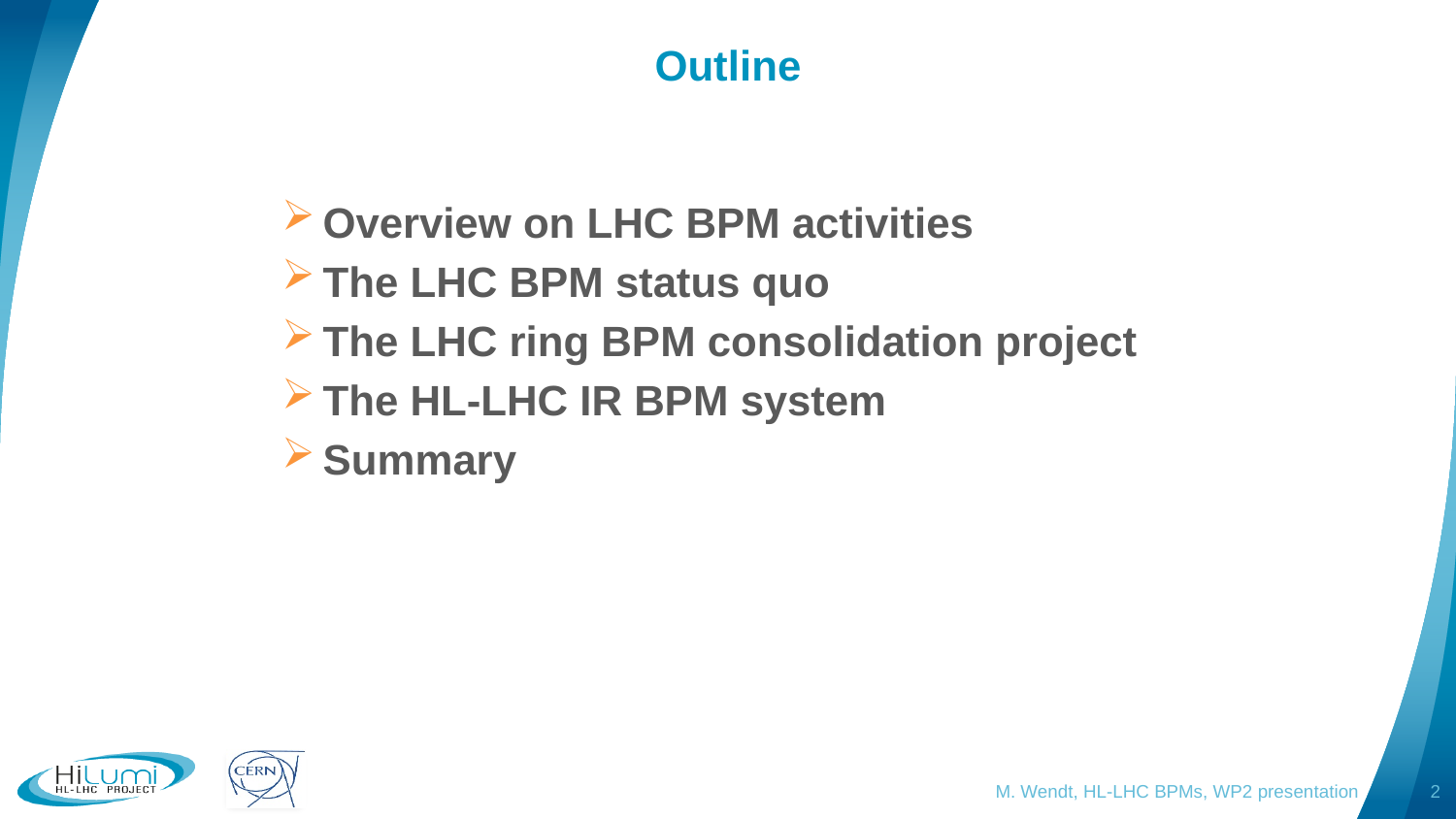

# Outline
Overview on LHC BPM activities
The LHC BPM status quo
The LHC ring BPM consolidation project
The HL-LHC IR BPM system
Summary
M. Wendt, HL-LHC BPMs, WP2 presentation
2